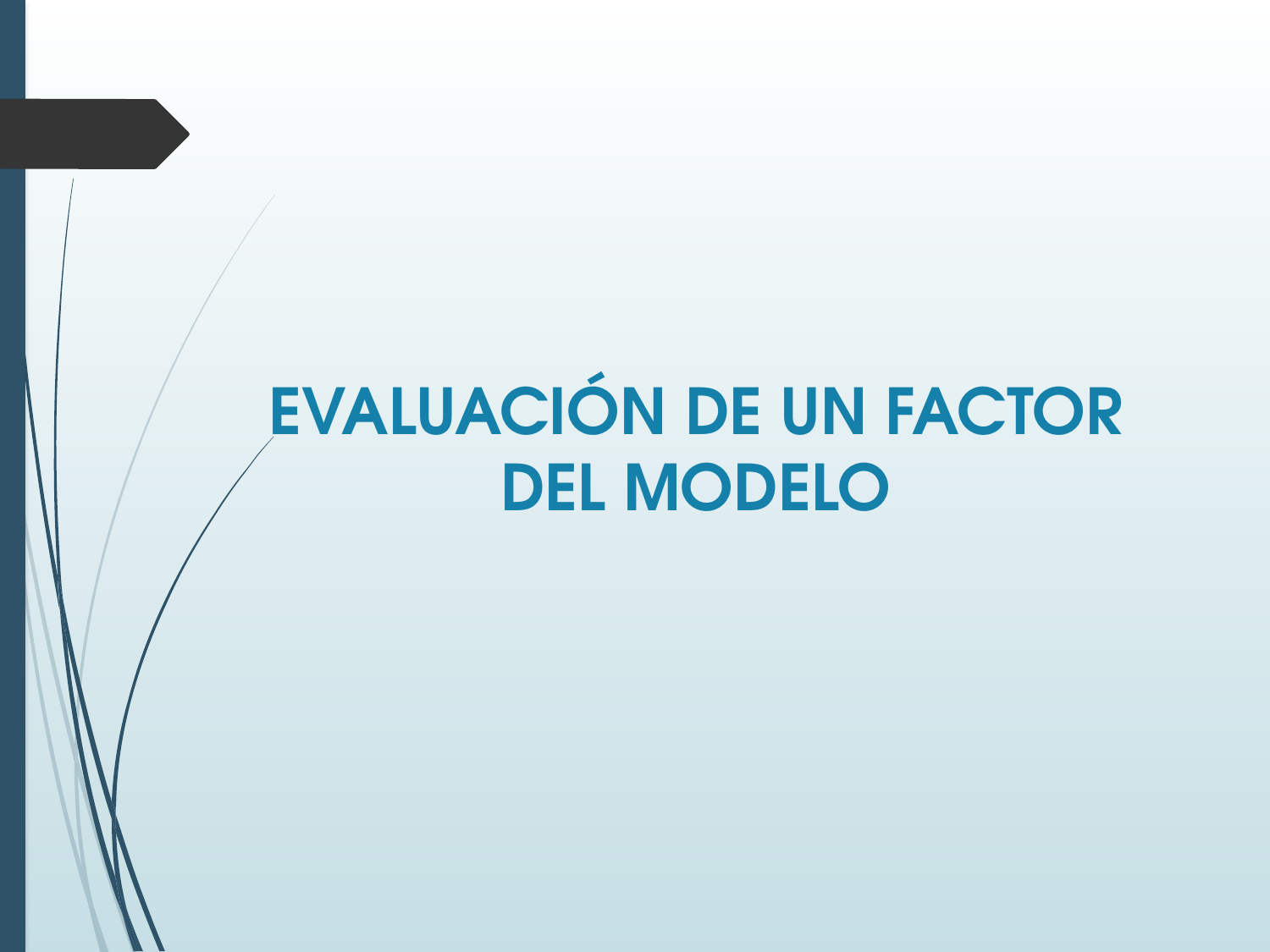

# EVALUACIÓN DE UN FACTOR DEL MODELO